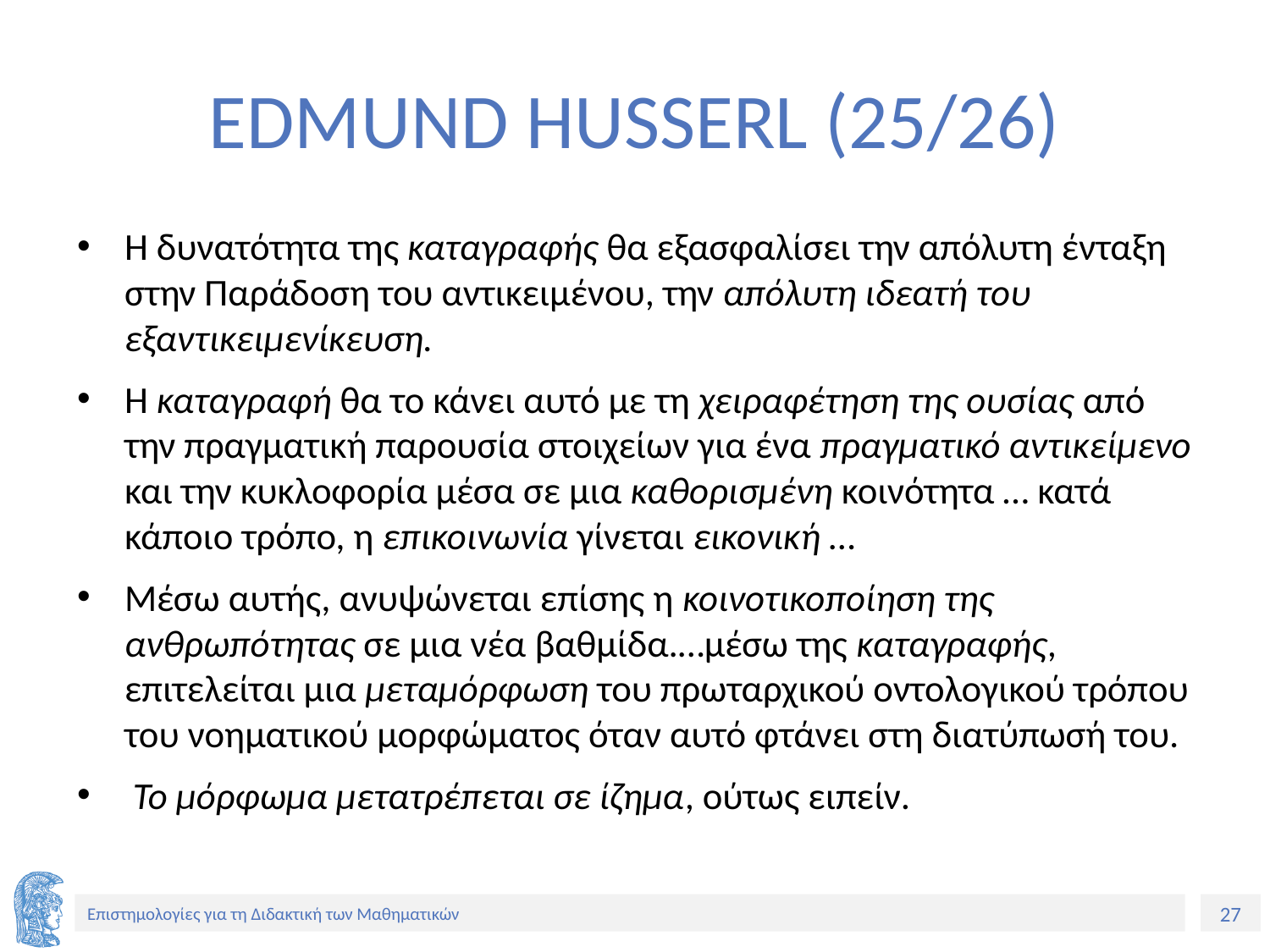

# EDMUND HUSSERL (25/26)
Η δυνατότητα της καταγραφής θα εξασφαλίσει την απόλυτη ένταξη στην Παράδοση του αντικειμένου, την απόλυτη ιδεατή του εξαντικειμενίκευση.
Η καταγραφή θα το κάνει αυτό με τη χειραφέτηση της ουσίας από την πραγματική παρουσία στοιχείων για ένα πραγματικό αντικείμενο και την κυκλοφορία μέσα σε μια καθορισμένη κοινότητα … κατά κάποιο τρόπο, η επικοινωνία γίνεται εικονική …
Μέσω αυτής, ανυψώνεται επίσης η κοινοτικοποίηση της ανθρωπότητας σε μια νέα βαθμίδα.…μέσω της καταγραφής, επιτελείται μια μεταμόρφωση του πρωταρχικού οντολογικού τρόπου του νοηματικού μορφώματος όταν αυτό φτάνει στη διατύπωσή του.
 Το μόρφωμα μετατρέπεται σε ίζημα, ούτως ειπείν.